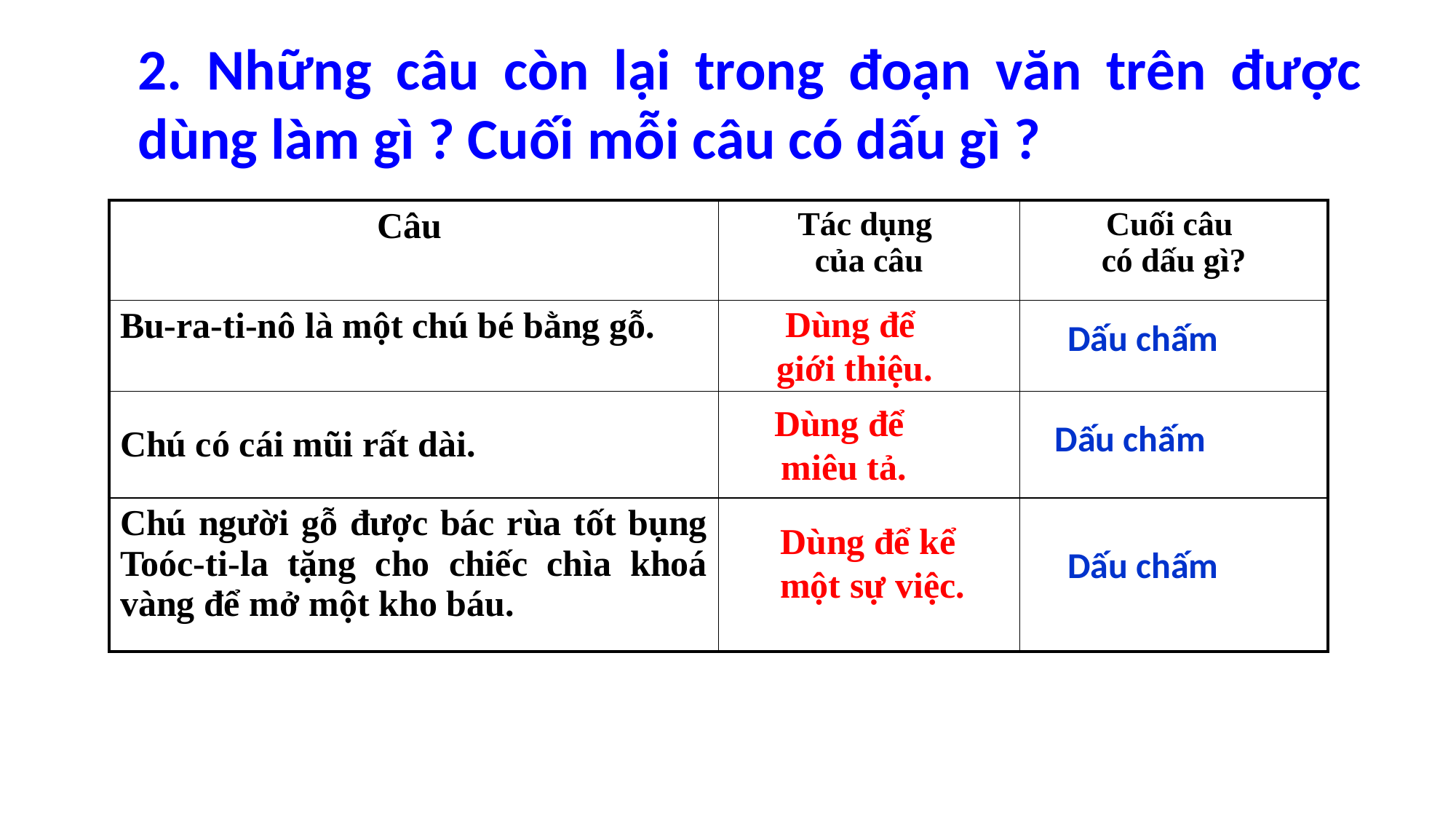

2. Những câu còn lại trong đoạn văn trên được dùng làm gì ? Cuối mỗi câu có dấu gì ?
| Câu | Tác dụng của câu | Cuối câu có dấu gì? |
| --- | --- | --- |
| Bu-ra-ti-nô là một chú bé bằng gỗ. |  |  |
| Chú có cái mũi rất dài. |  |  |
| Chú người gỗ được bác rùa tốt bụng Toóc-ti-la tặng cho chiếc chìa khoá vàng để mở một kho báu. |  |  |
Dùng để
giới thiệu.
Dấu chấm
Dùng để
miêu tả.
Dấu chấm
Dùng để kể
một sự việc.
Dấu chấm